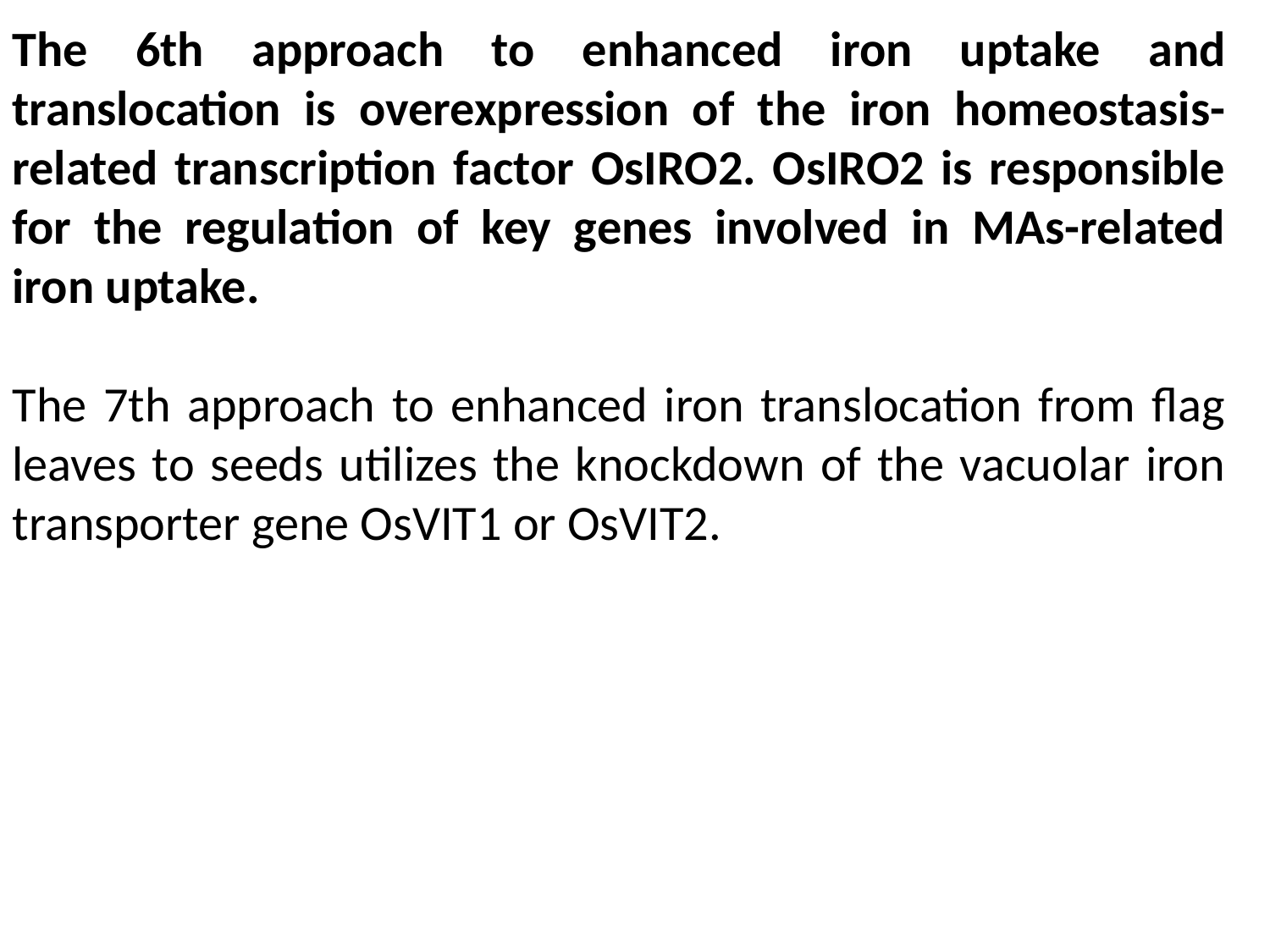

The 6th approach to enhanced iron uptake and translocation is overexpression of the iron homeostasis-related transcription factor OsIRO2. OsIRO2 is responsible for the regulation of key genes involved in MAs-related iron uptake.

The 7th approach to enhanced iron translocation from flag leaves to seeds utilizes the knockdown of the vacuolar iron transporter gene OsVIT1 or OsVIT2.